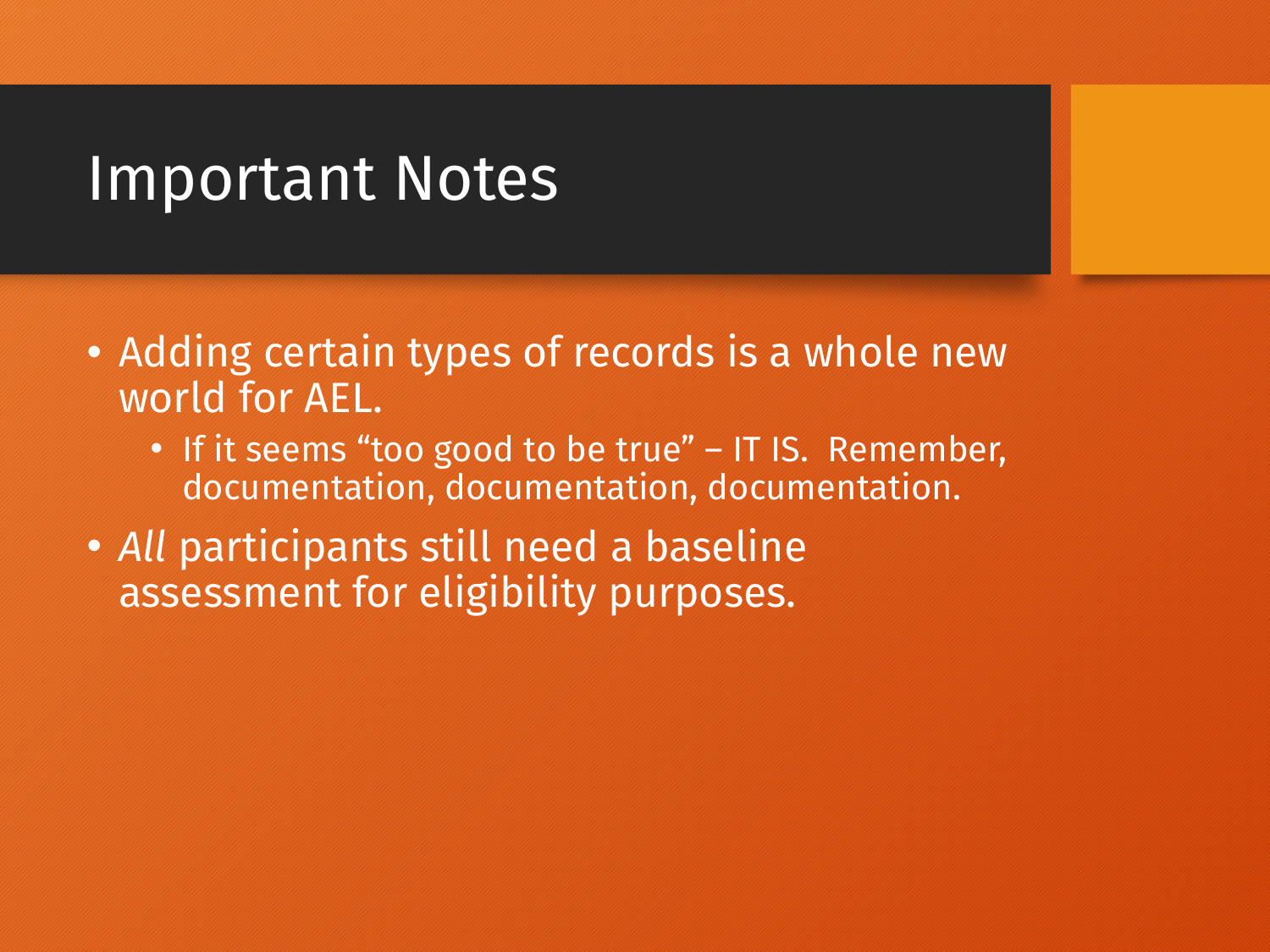

# Important Notes
Adding certain types of records is a whole new world for AEL.
If it seems “too good to be true” – IT IS.  Remember, documentation, documentation, documentation.
All participants still need a baseline assessment for eligibility purposes.